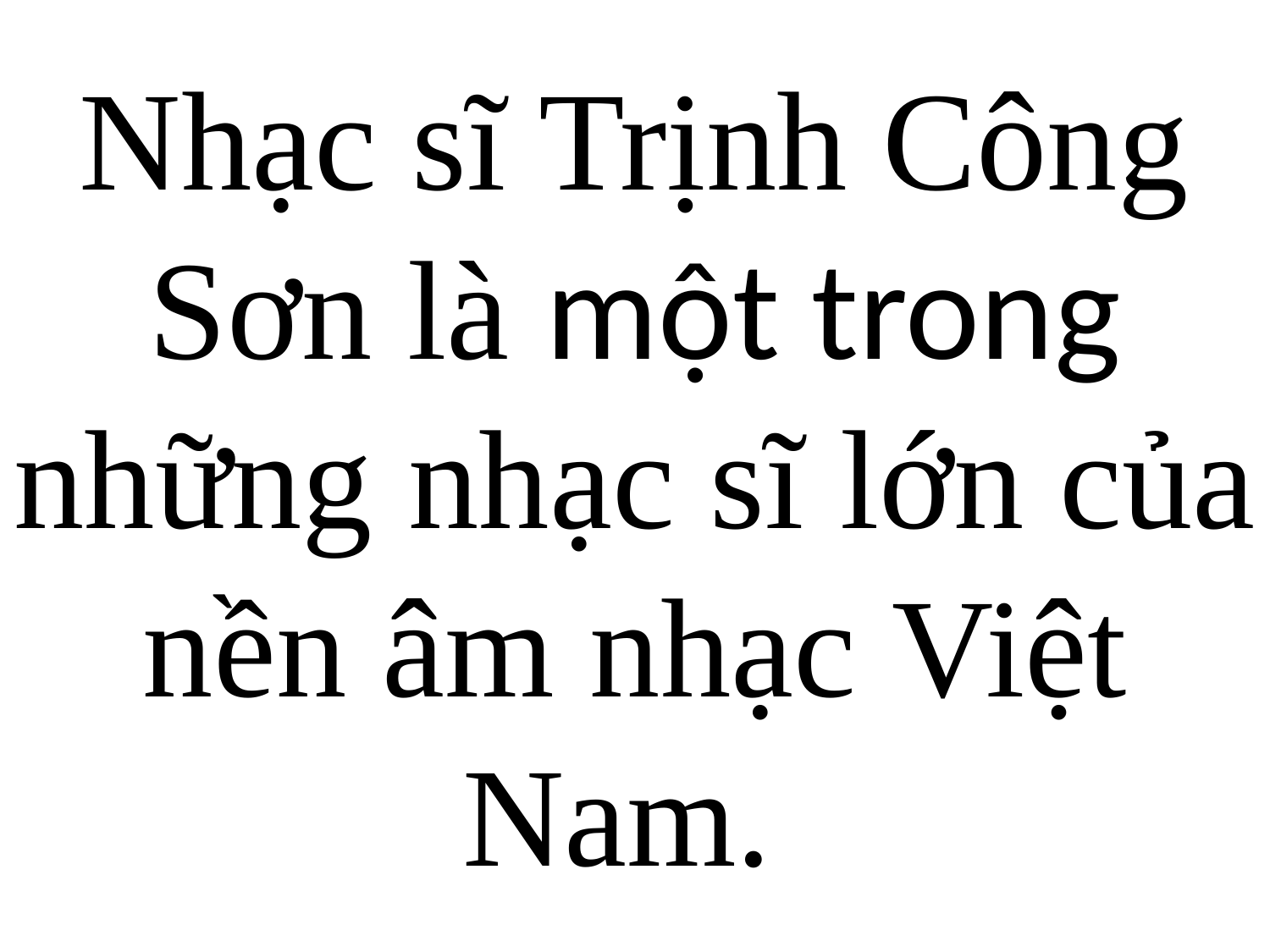

Nhạc sĩ Trịnh Công Sơn là một trong những nhạc sĩ lớn của nền âm nhạc Việt Nam.